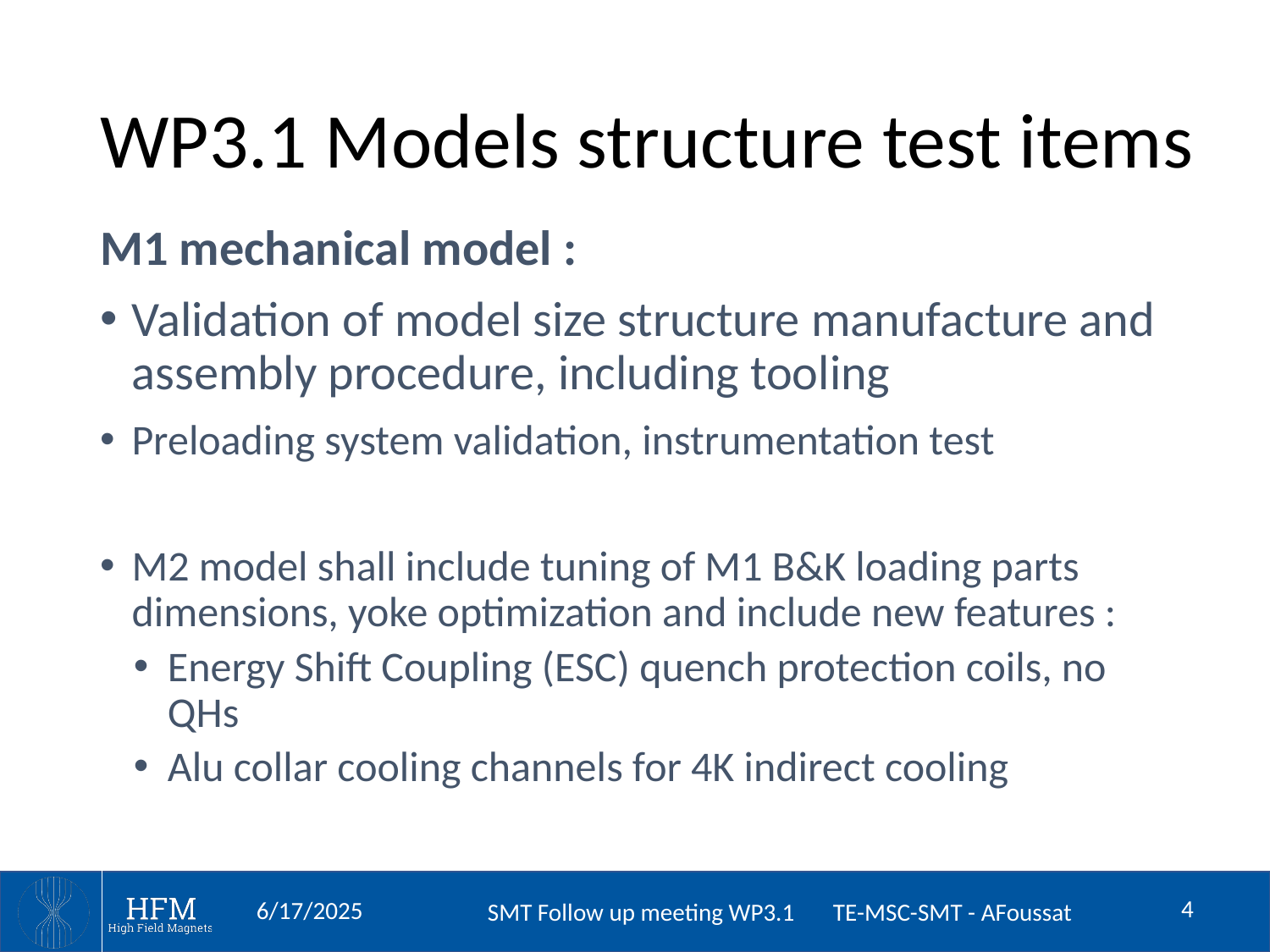

# WP3.1 Models structure test items
M1 mechanical model :
Validation of model size structure manufacture and assembly procedure, including tooling
Preloading system validation, instrumentation test

M2 model shall include tuning of M1 B&K loading parts dimensions, yoke optimization and include new features :
Energy Shift Coupling (ESC) quench protection coils, no QHs
Alu collar cooling channels for 4K indirect cooling

4
6/17/2025
SMT Follow up meeting WP3.1       TE-MSC-SMT - AFoussat